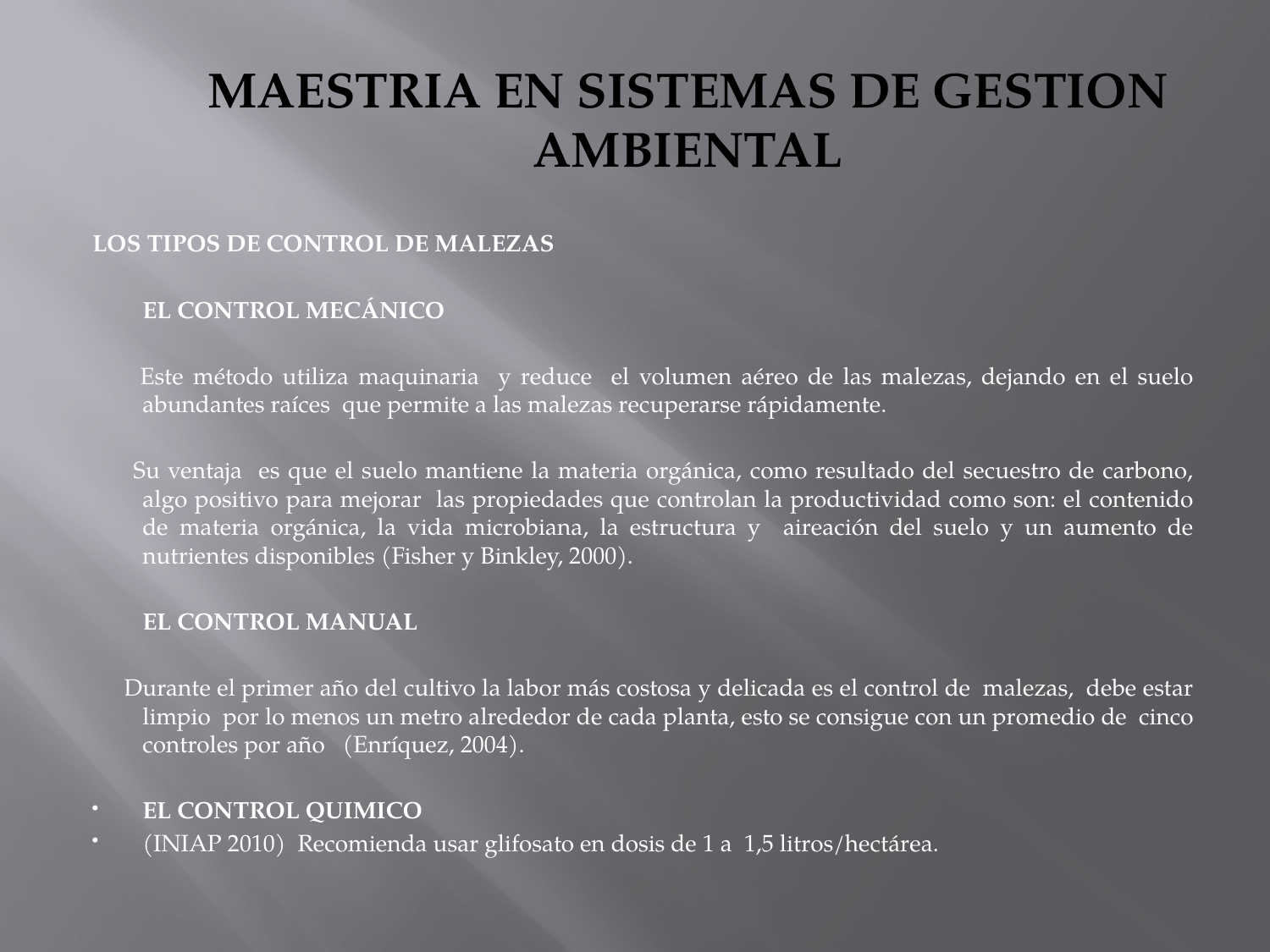

# MAESTRIA EN SISTEMAS DE GESTION AMBIENTAL
LOS TIPOS DE CONTROL DE MALEZAS

 	EL CONTROL MECÁNICO

     Este método utiliza maquinaria  y reduce  el volumen aéreo de las malezas, dejando en el suelo abundantes raíces  que permite a las malezas recuperarse rápidamente.

     Su ventaja  es que el suelo mantiene la materia orgánica, como resultado del secuestro de carbono, algo positivo para mejorar  las propiedades que controlan la productividad como son: el contenido de materia orgánica, la vida microbiana, la estructura y  aireación del suelo y un aumento de nutrientes disponibles (Fisher y Binkley, 2000).

	EL CONTROL MANUAL

     Durante el primer año del cultivo la labor más costosa y delicada es el control de  malezas,  debe estar limpio  por lo menos un metro alrededor de cada planta, esto se consigue con un promedio de  cinco controles por año   (Enríquez, 2004).

EL CONTROL QUIMICO
(INIAP 2010)  Recomienda usar glifosato en dosis de 1 a  1,5 litros/hectárea.